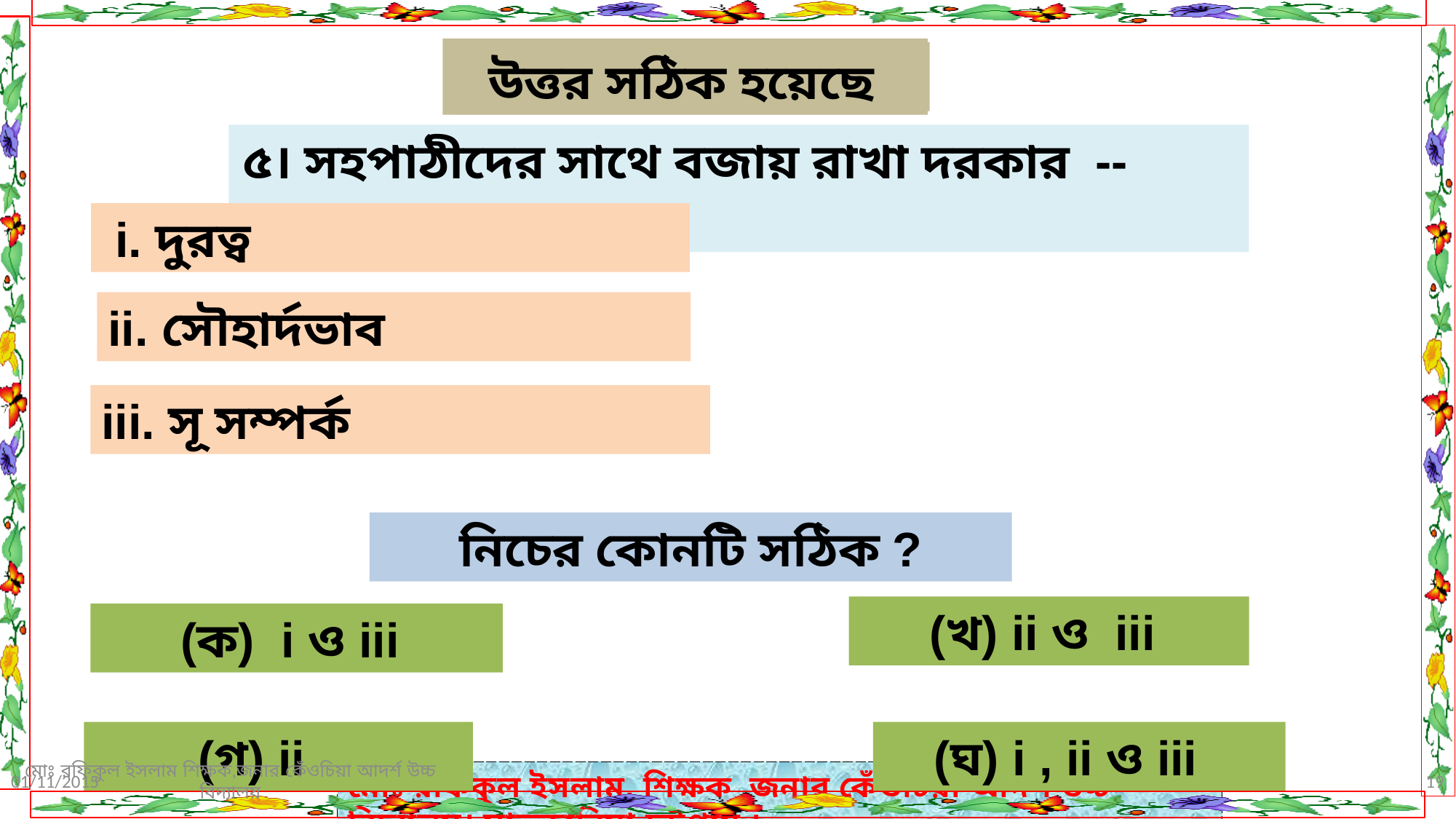

মূল্যায়নঃ
আবার চেষ্টা কর
উত্তর সঠিক হয়েছে
৫। সহপাঠীদের সাথে বজায় রাখা দরকার  --
 i. দুরত্ব
ii. সৌহার্দভাব
iii. সূ সম্পর্ক
নিচের কোনটি সঠিক ?
(খ) ii ও  iii
(ক)  i ও iii
(গ) ii
(ঘ) i , ii ও iii
01/11/2015
মোঃ রফিকুল ইসলাম শিক্ষক,জনার কেঁওচিয়া আদর্শ উচ্চ বিদ্যালয়
19